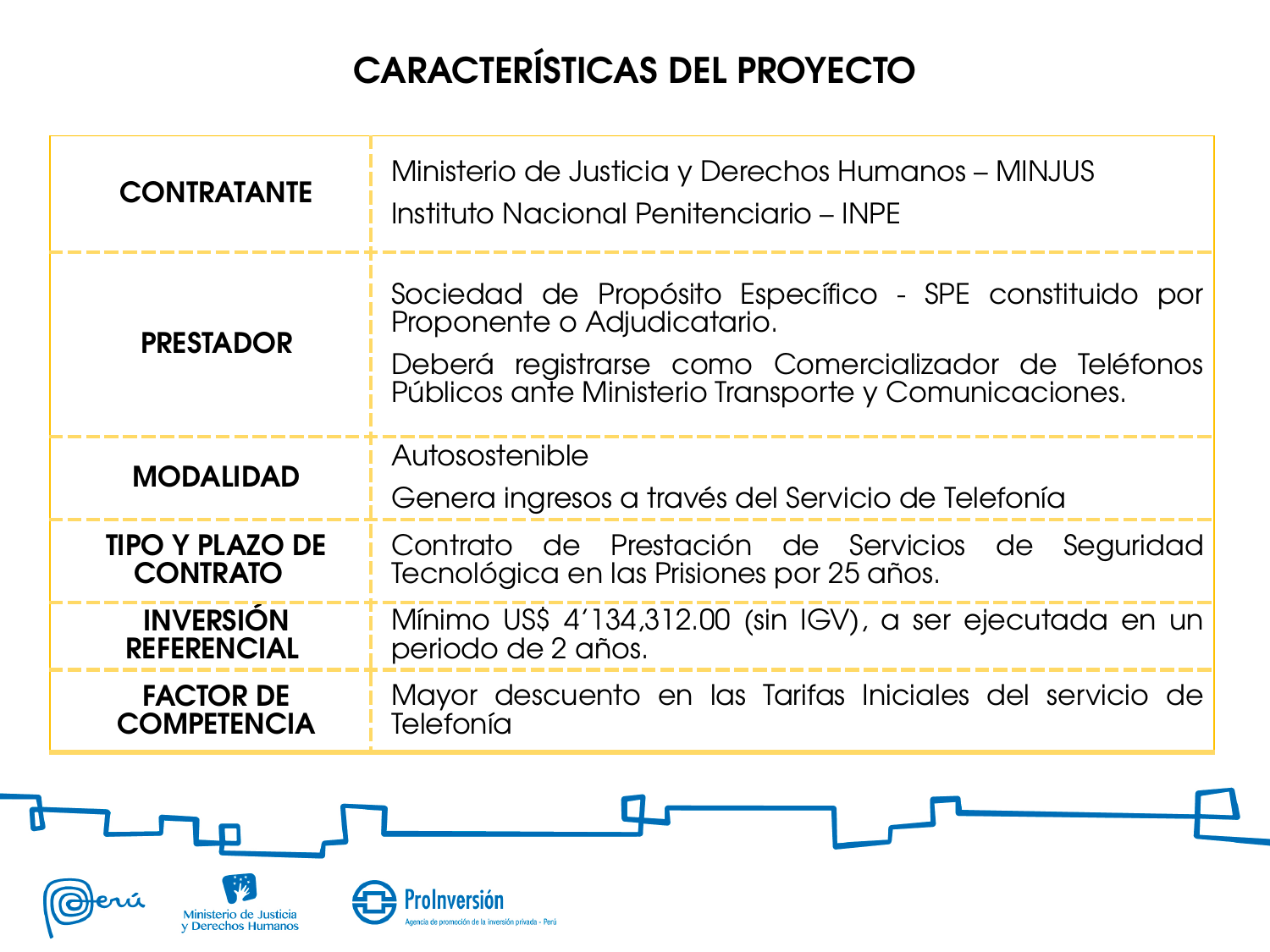

CARACTERÍSTICAS DEL PROYECTO
| CONTRATANTE | Ministerio de Justicia y Derechos Humanos – MINJUS Instituto Nacional Penitenciario – INPE |
| --- | --- |
| PRESTADOR | Sociedad de Propósito Específico - SPE constituido por Proponente o Adjudicatario. Deberá registrarse como Comercializador de Teléfonos Públicos ante Ministerio Transporte y Comunicaciones. |
| MODALIDAD | Autosostenible Genera ingresos a través del Servicio de Telefonía |
| TIPO Y PLAZO DE CONTRATO | Contrato de Prestación de Servicios de Seguridad Tecnológica en las Prisiones por 25 años. |
| INVERSIÓN REFERENCIAL | Mínimo US$ 4’134,312.00 (sin IGV), a ser ejecutada en un periodo de 2 años. |
| FACTOR DE COMPETENCIA | Mayor descuento en las Tarifas Iniciales del servicio de Telefonía |